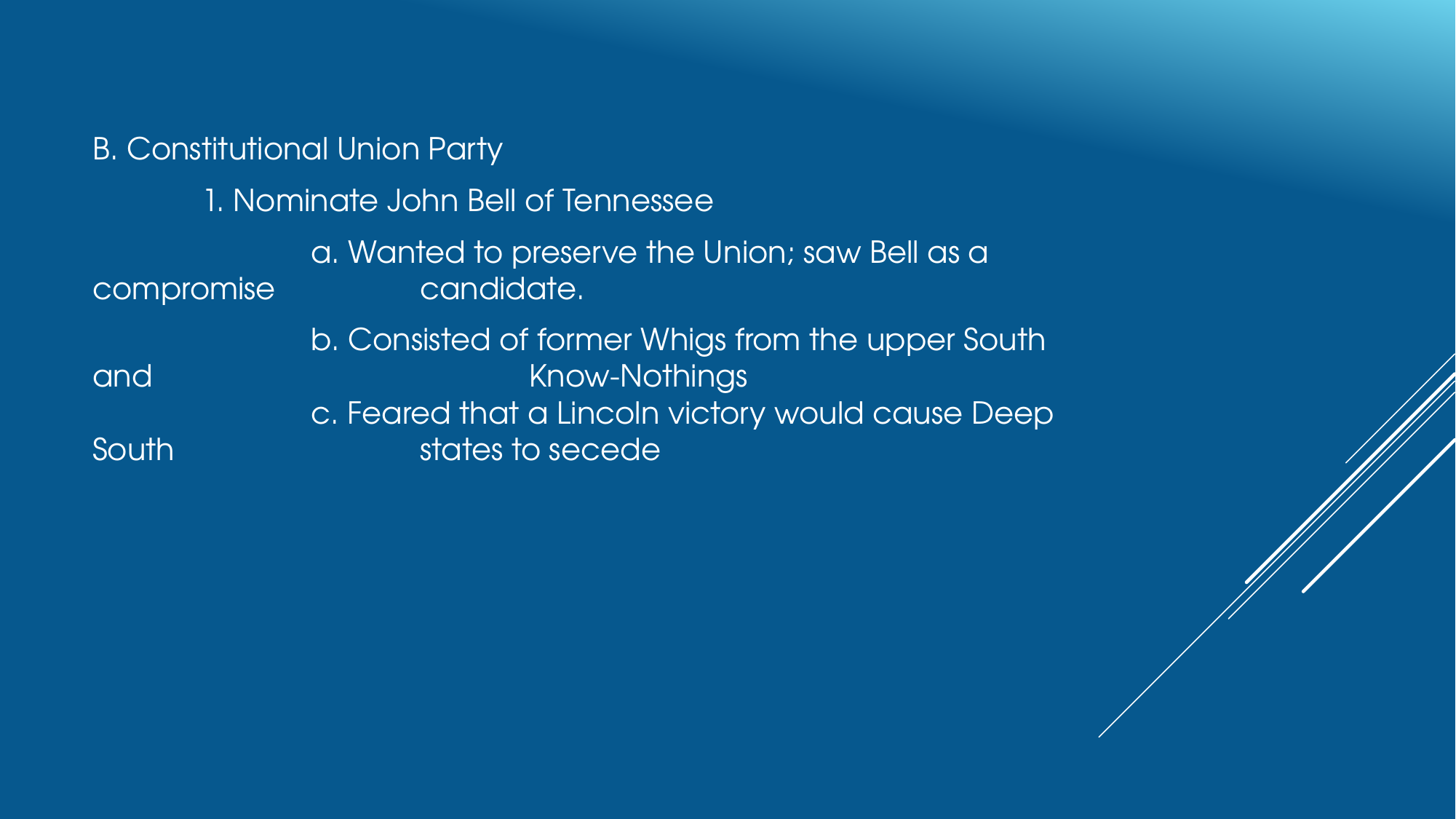

B. Constitutional Union Party
	1. Nominate John Bell of Tennessee
		a. Wanted to preserve the Union; saw Bell as a compromise 		candidate.
		b. Consisted of former Whigs from the upper South and 				Know-Nothings 
		c. Feared that a Lincoln victory would cause Deep South 			states to secede